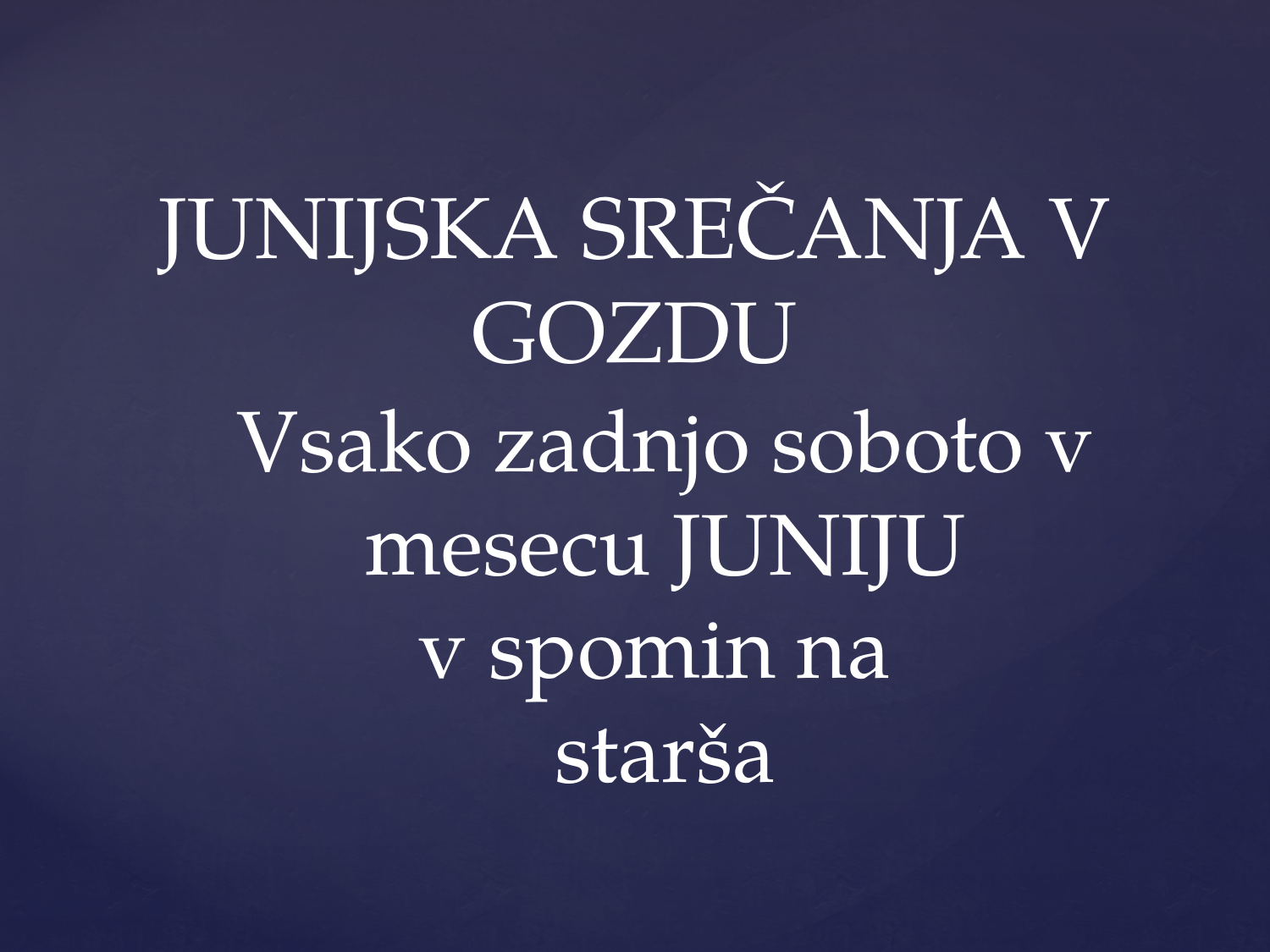

# JUNIJSKA SREČANJA V GOZDU
Vsako zadnjo soboto v mesecu JUNIJU
v spomin na
starša